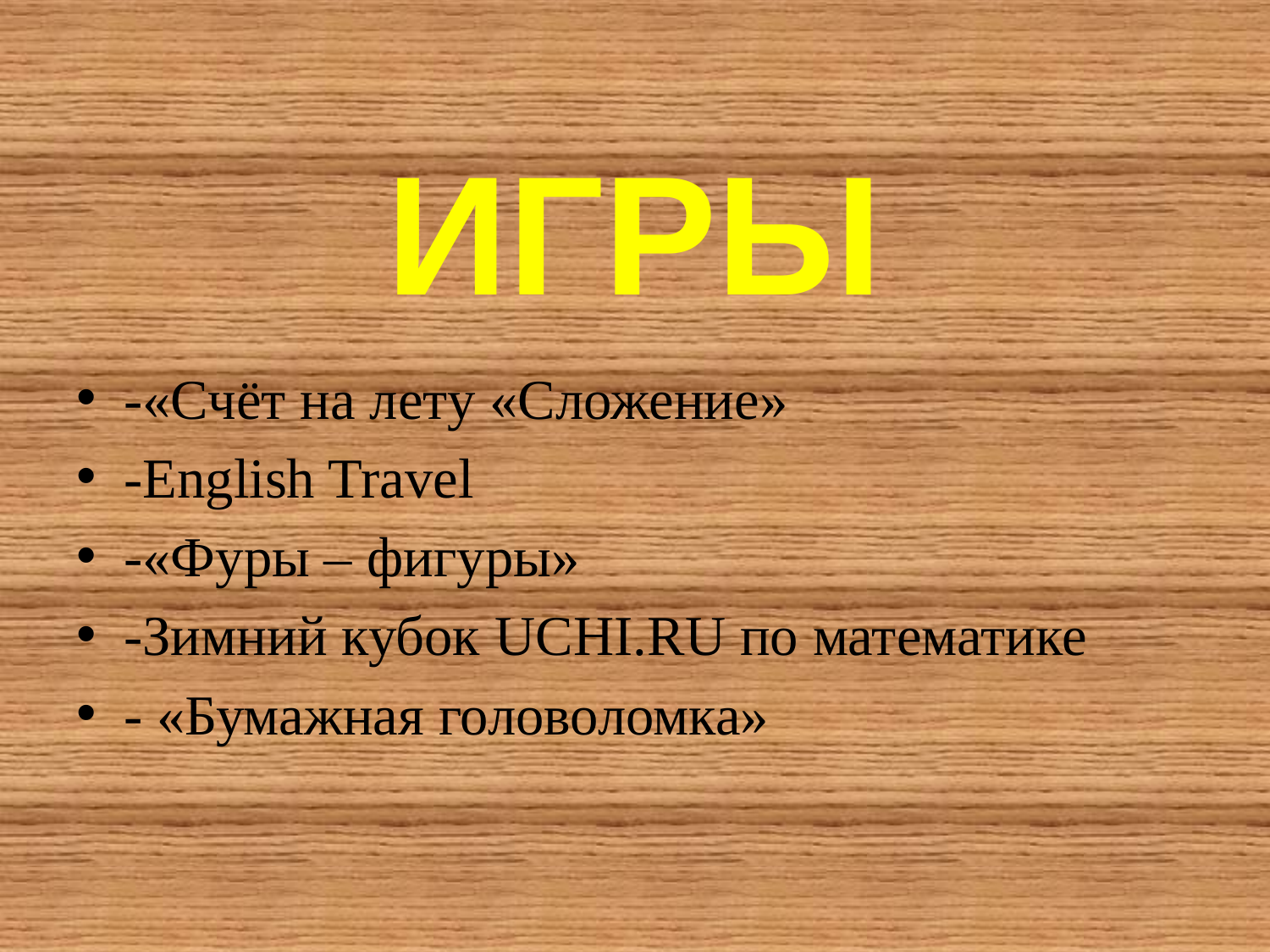

# ИГРЫ
-«Счёт на лету «Сложение»
-English Travel
-«Фуры – фигуры»
-Зимний кубок UCHI.RU по математике
- «Бумажная головоломка»